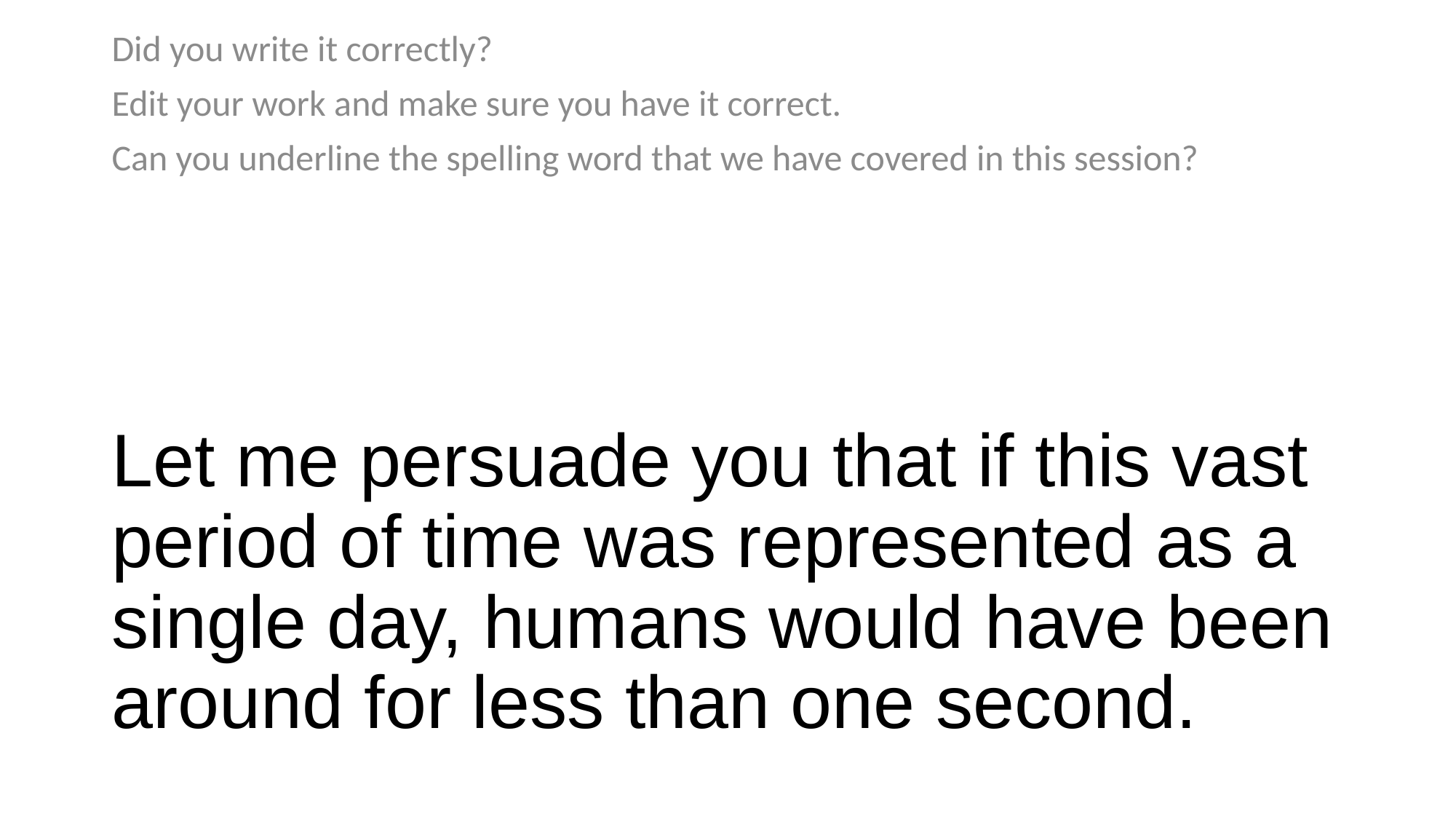

Did you write it correctly?
Edit your work and make sure you have it correct.
Can you underline the spelling word that we have covered in this session?
# Let me persuade you that if this vast period of time was represented as a single day, humans would have been around for less than one second.